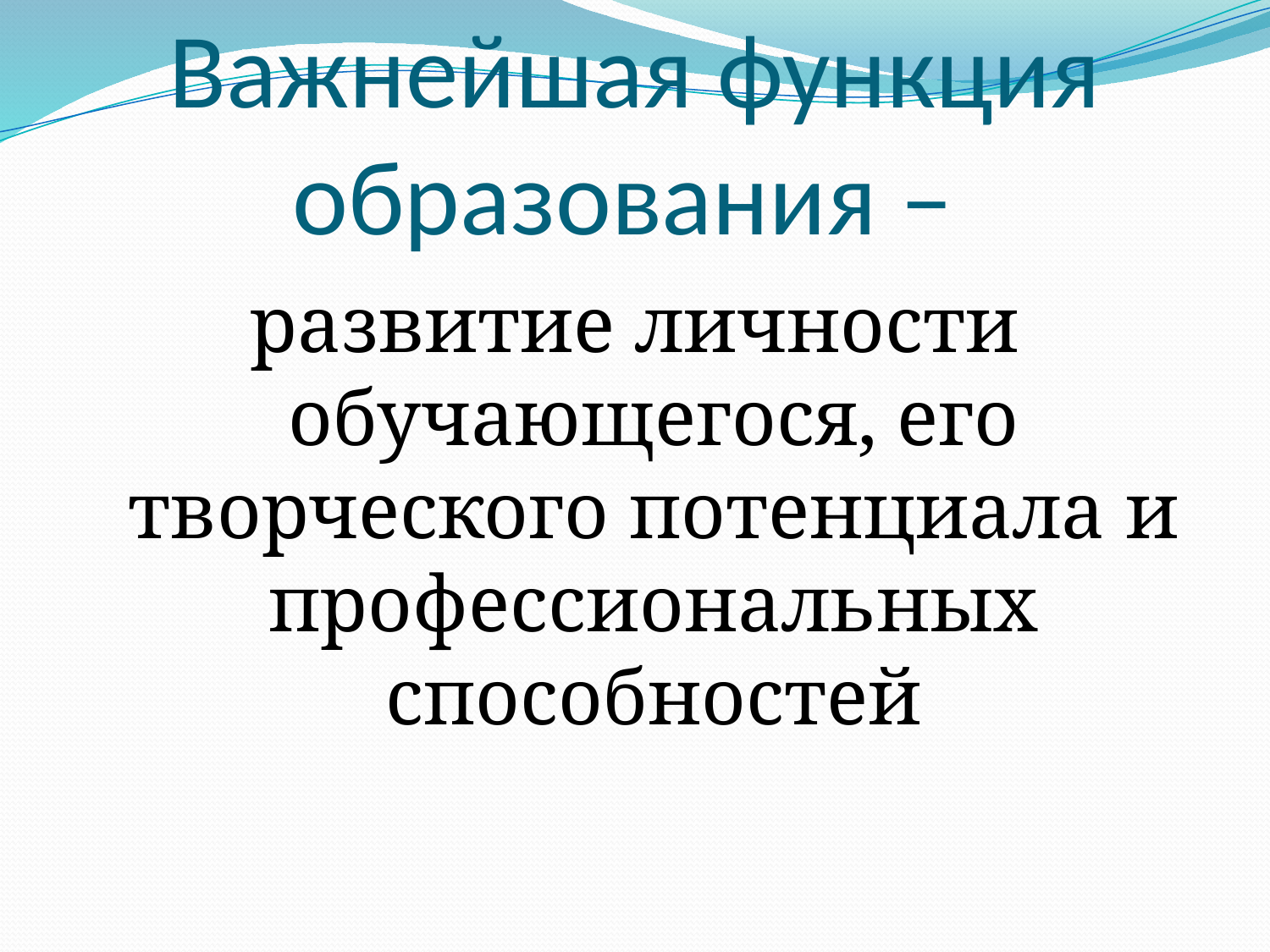

# Важнейшая функция образования –
развитие личности обучающегося, его творческого потенциала и профессиональных способностей